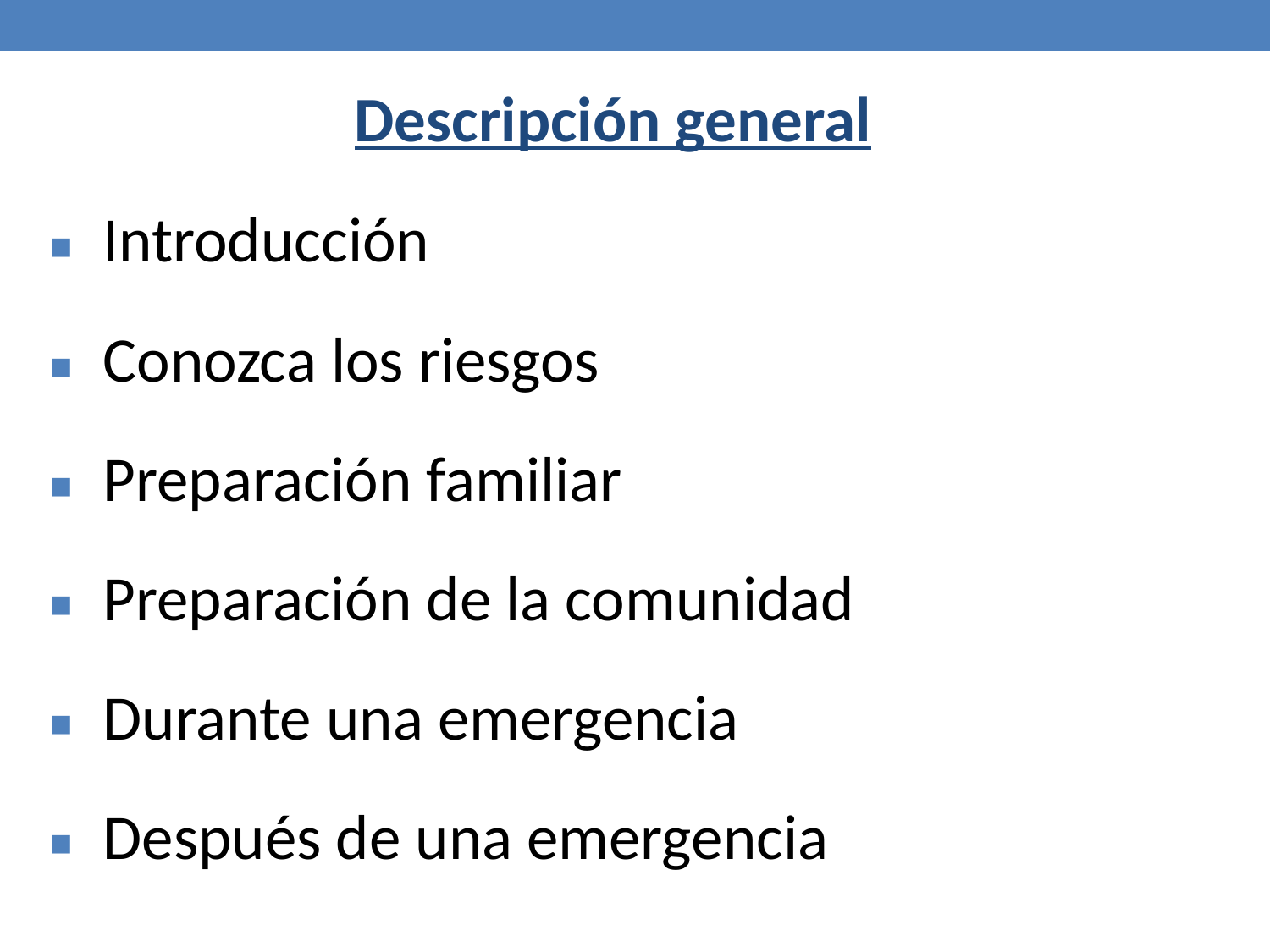

# Descripción general
  Introducción
  Conozca los riesgos
  Preparación familiar
  Preparación de la comunidad
  Durante una emergencia
  Después de una emergencia